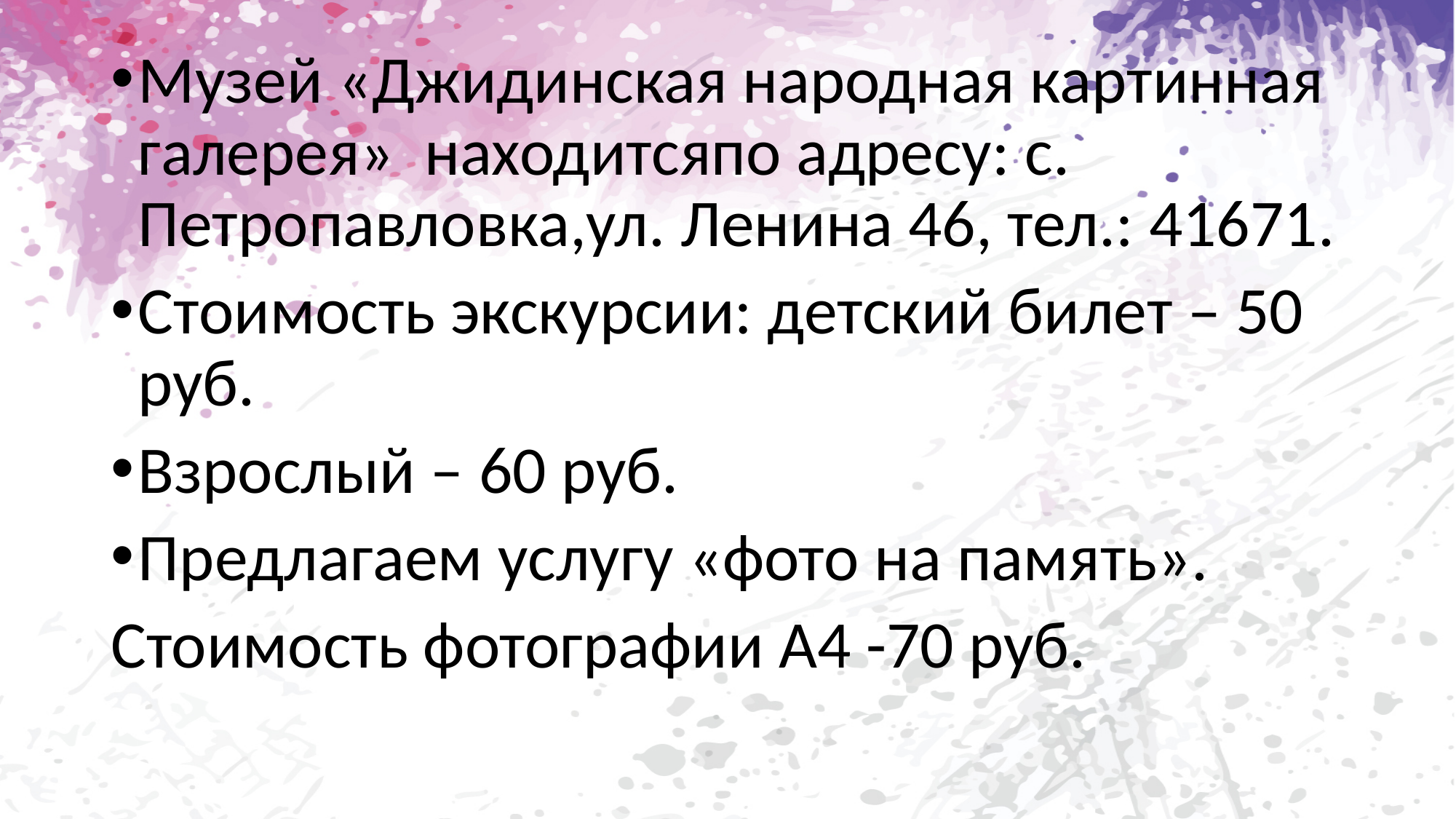

Музей «Джидинская народная картинная галерея»  находитсяпо адресу: с. Петропавловка,ул. Ленина 46, тел.: 41671.
Стоимость экскурсии: детский билет – 50 руб.
Взрослый – 60 руб.
Предлагаем услугу «фото на память».
Стоимость фотографии А4 -70 руб.